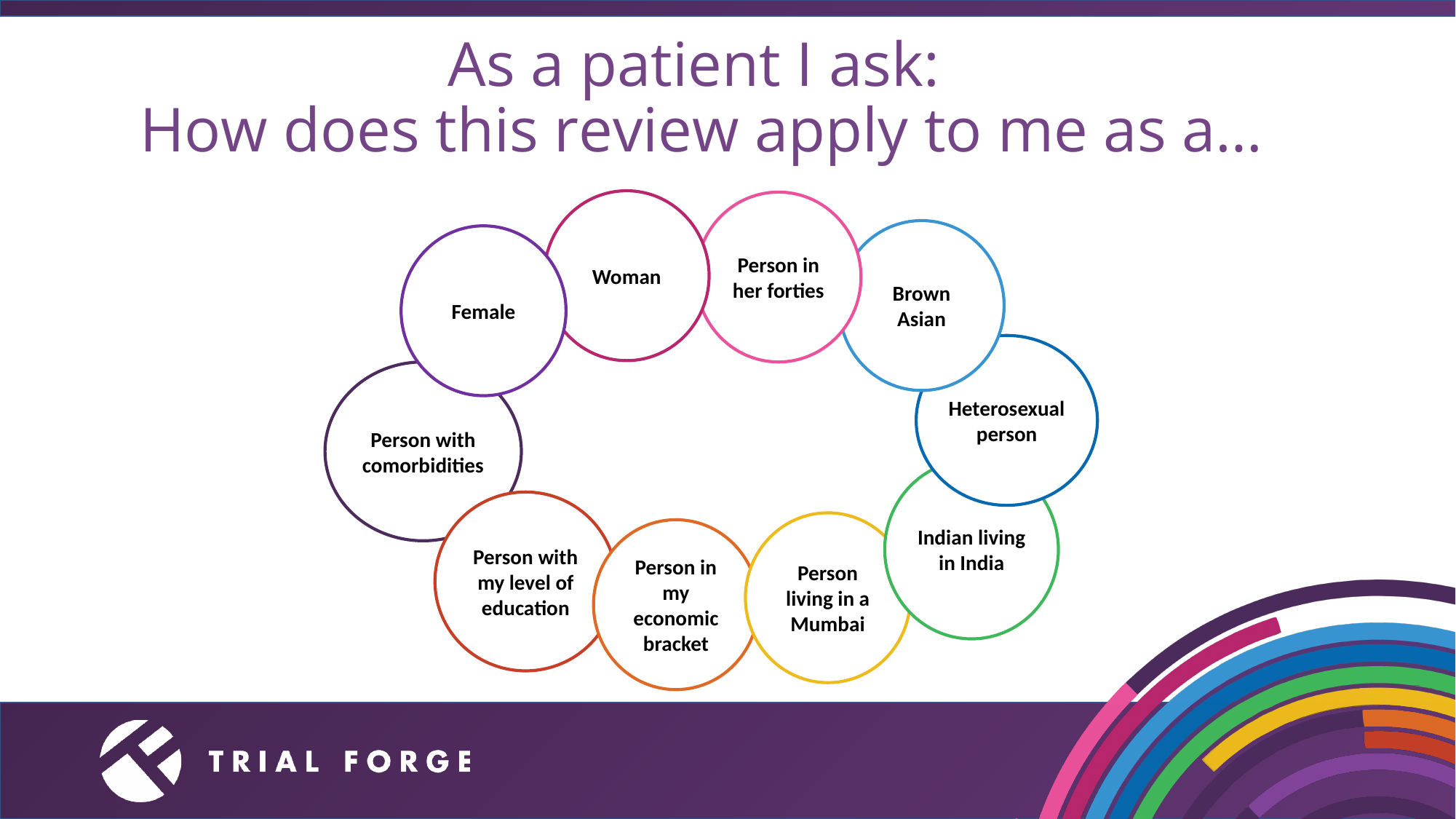

# As a patient I ask: How does this review apply to me as a…
Woman
Person in her forties
Brown Asian
Female
Heterosexual
person
Person with comorbidities
Indian living in India
Person with my level of education
Person living in a Mumbai
Person in my economic bracket